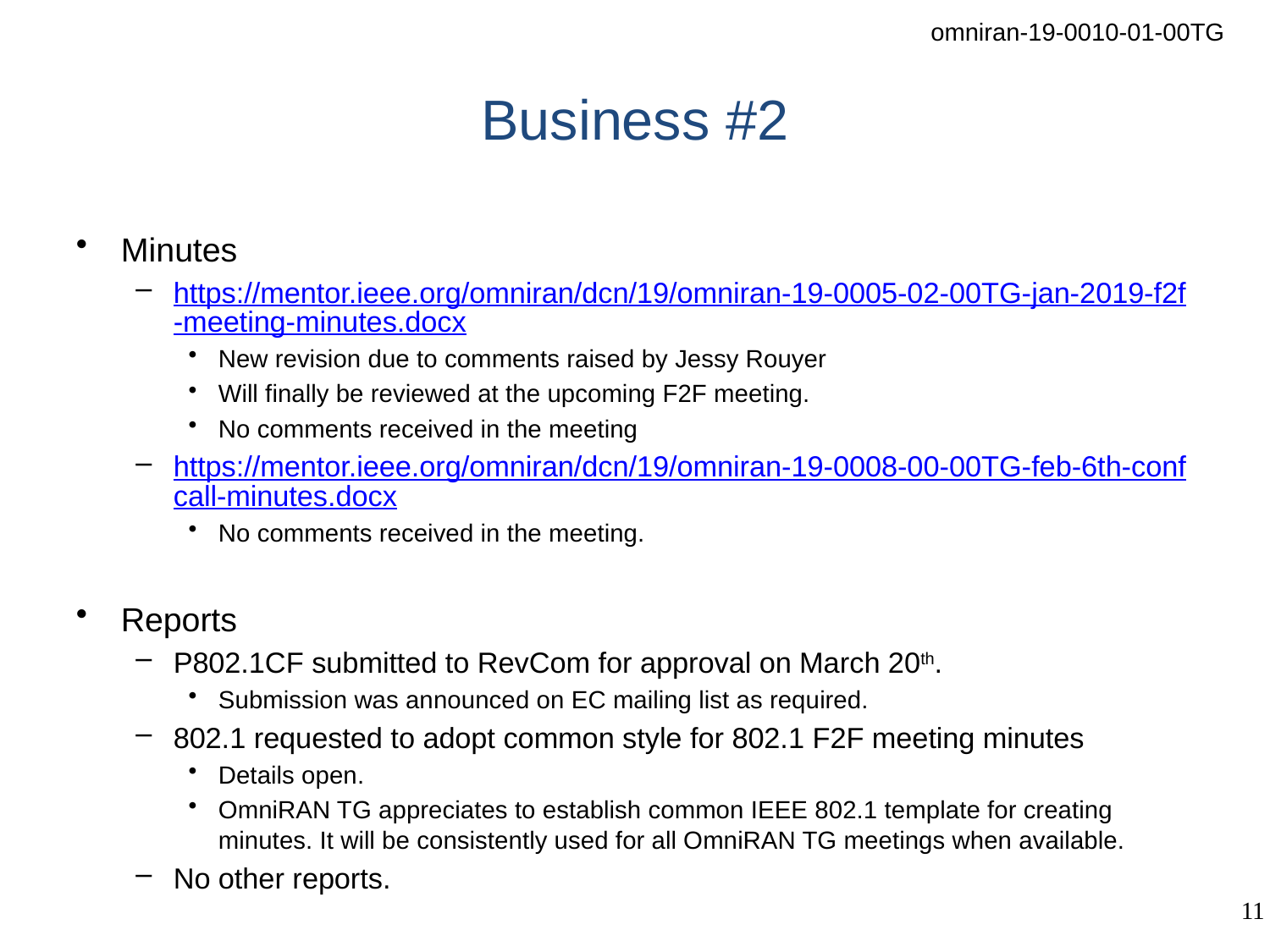

# Business #2
Minutes
https://mentor.ieee.org/omniran/dcn/19/omniran-19-0005-02-00TG-jan-2019-f2f-meeting-minutes.docx
New revision due to comments raised by Jessy Rouyer
Will finally be reviewed at the upcoming F2F meeting.
No comments received in the meeting
https://mentor.ieee.org/omniran/dcn/19/omniran-19-0008-00-00TG-feb-6th-confcall-minutes.docx
No comments received in the meeting.

Reports
P802.1CF submitted to RevCom for approval on March 20th.
Submission was announced on EC mailing list as required.
802.1 requested to adopt common style for 802.1 F2F meeting minutes
Details open.
OmniRAN TG appreciates to establish common IEEE 802.1 template for creating minutes. It will be consistently used for all OmniRAN TG meetings when available.
No other reports.